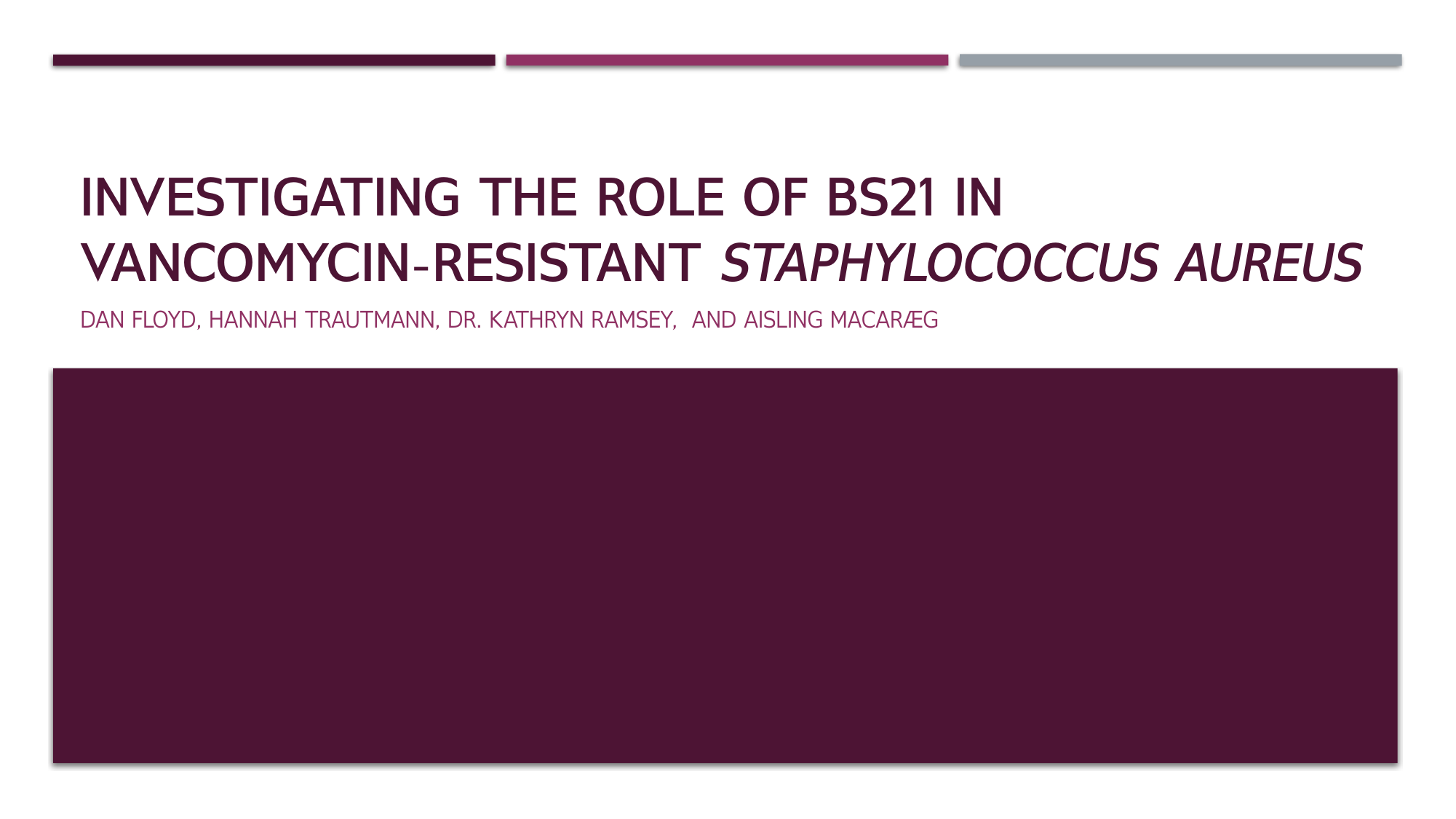

# Investigating the role of bS21 in vancomycin-resistant Staphylococcus aureus
Dan Floyd, Hannah Trautmann, DR. Kathryn Ramsey,  and Aisling Macaraeg